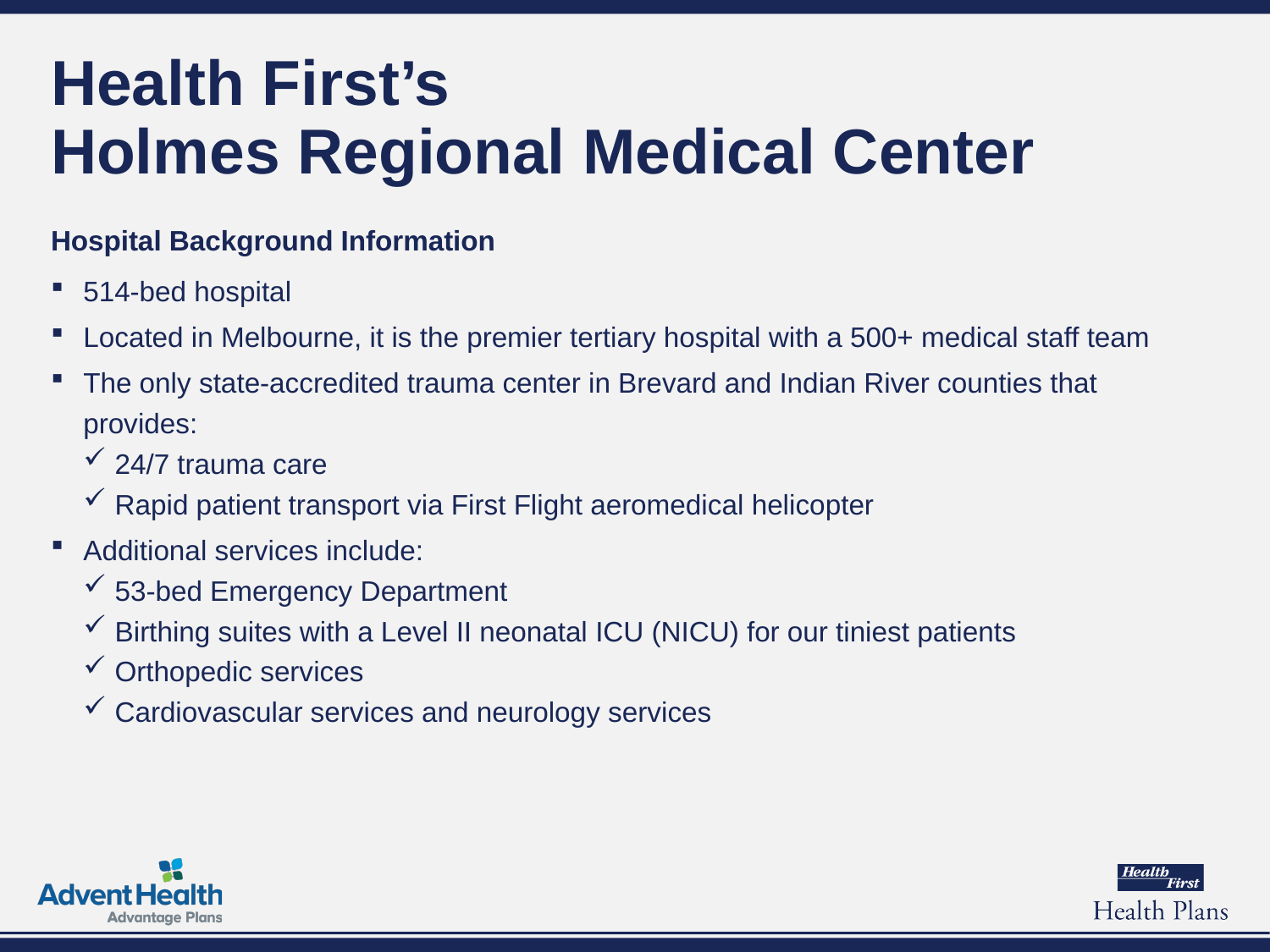

# Health First’s Holmes Regional Medical Center
Hospital Background Information
514-bed hospital
Located in Melbourne, it is the premier tertiary hospital with a 500+ medical staff team
The only state-accredited trauma center in Brevard and Indian River counties that provides:
24/7 trauma care
Rapid patient transport via First Flight aeromedical helicopter
Additional services include:
53-bed Emergency Department
Birthing suites with a Level II neonatal ICU (NICU) for our tiniest patients
Orthopedic services
Cardiovascular services and neurology services